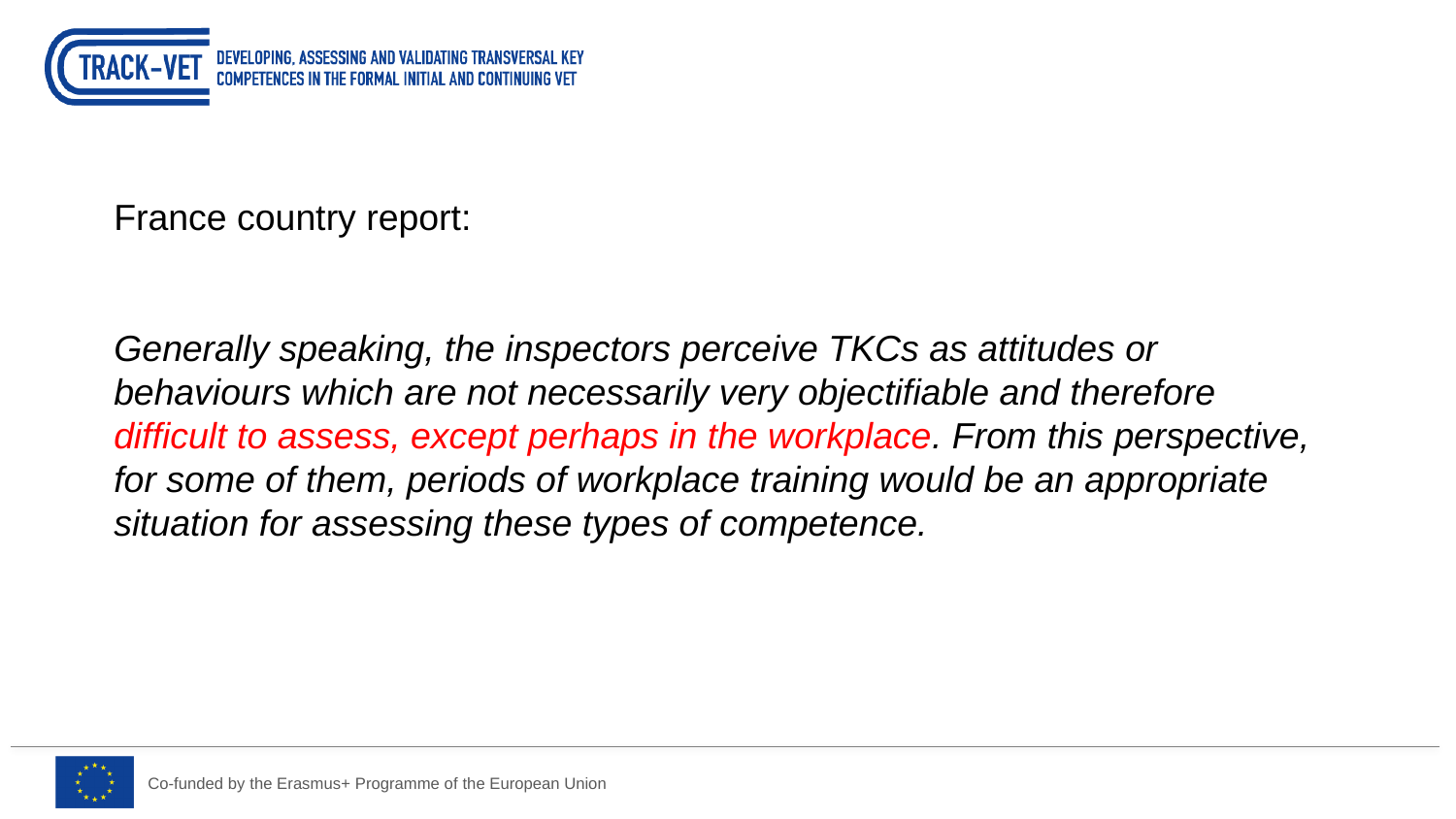

France country report:

Generally speaking, the inspectors perceive TKCs as attitudes or behaviours which are not necessarily very objectifiable and therefore difficult to assess, except perhaps in the workplace. From this perspective, for some of them, periods of workplace training would be an appropriate situation for assessing these types of competence.